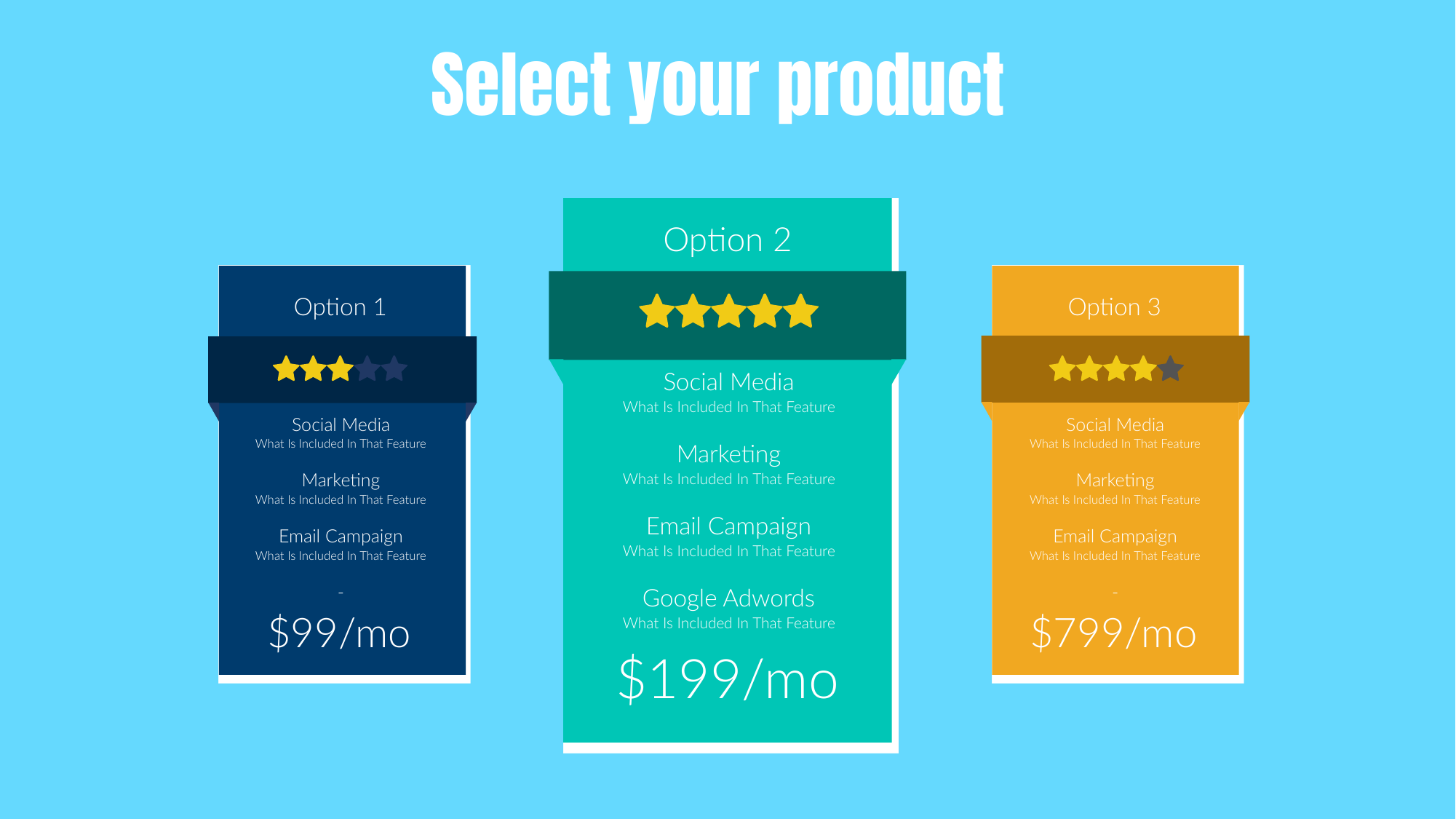

Select your product

Option 2

Option 1
Option 3

Social Media
What Is Included In That Feature

Marketing
What Is Included In That Feature

Email Campaign
What Is Included In That Feature

Google Adwords
What Is Included In That Feature

Social Media
What Is Included In That Feature

Marketing
What Is Included In That Feature

Email Campaign
What Is Included In That Feature

-
Social Media
What Is Included In That Feature

Marketing
What Is Included In That Feature

Email Campaign
What Is Included In That Feature

-
$99/mo
$799/mo
$199/mo